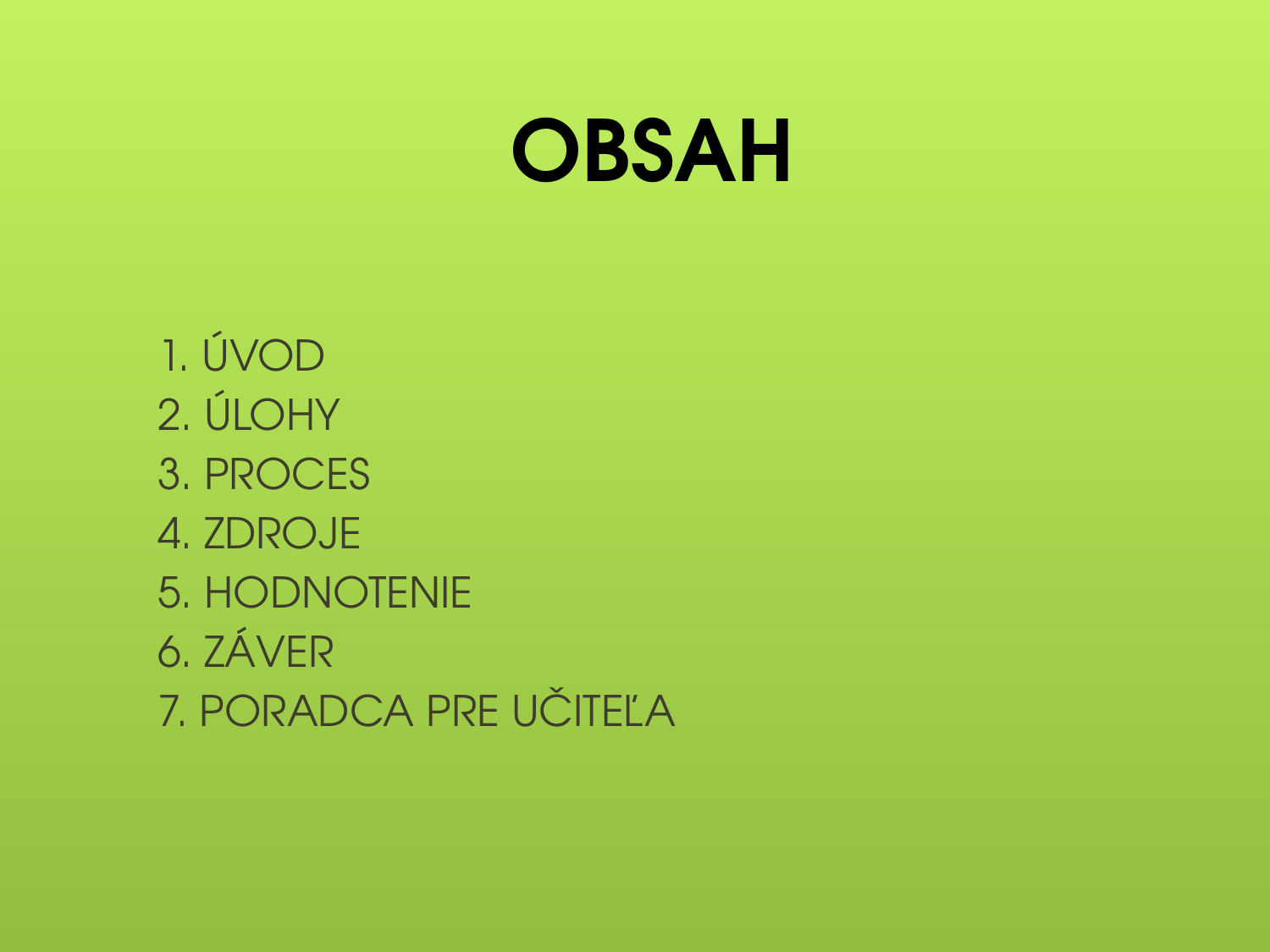

# OBSAH
1. ÚVOD
2. ÚLOHY
3. PROCES
4. ZDROJE
5. HODNOTENIE
6. ZÁVER
7. PORADCA PRE UČITEĽA